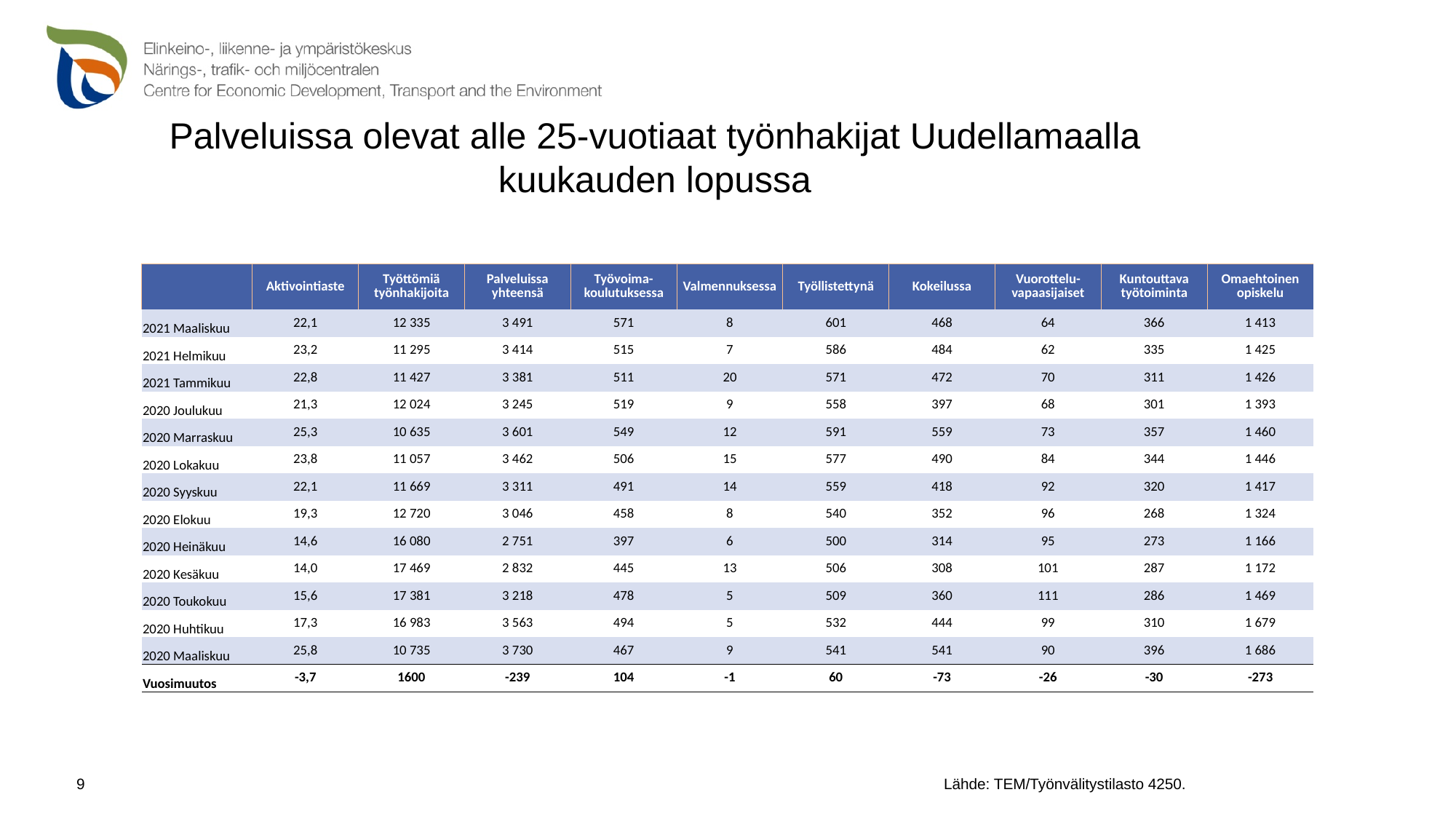

# Palveluissa olevat alle 25-vuotiaat työnhakijat Uudellamaalla kuukauden lopussa
|  | Aktivointiaste | Työttömiä työnhakijoita | Palveluissa yhteensä | Työvoima-koulutuksessa | Valmennuksessa | Työllistettynä | Kokeilussa | Vuorottelu-vapaasijaiset | Kuntouttava työtoiminta | Omaehtoinen opiskelu |
| --- | --- | --- | --- | --- | --- | --- | --- | --- | --- | --- |
| 2021 Maaliskuu | 22,1 | 12 335 | 3 491 | 571 | 8 | 601 | 468 | 64 | 366 | 1 413 |
| 2021 Helmikuu | 23,2 | 11 295 | 3 414 | 515 | 7 | 586 | 484 | 62 | 335 | 1 425 |
| 2021 Tammikuu | 22,8 | 11 427 | 3 381 | 511 | 20 | 571 | 472 | 70 | 311 | 1 426 |
| 2020 Joulukuu | 21,3 | 12 024 | 3 245 | 519 | 9 | 558 | 397 | 68 | 301 | 1 393 |
| 2020 Marraskuu | 25,3 | 10 635 | 3 601 | 549 | 12 | 591 | 559 | 73 | 357 | 1 460 |
| 2020 Lokakuu | 23,8 | 11 057 | 3 462 | 506 | 15 | 577 | 490 | 84 | 344 | 1 446 |
| 2020 Syyskuu | 22,1 | 11 669 | 3 311 | 491 | 14 | 559 | 418 | 92 | 320 | 1 417 |
| 2020 Elokuu | 19,3 | 12 720 | 3 046 | 458 | 8 | 540 | 352 | 96 | 268 | 1 324 |
| 2020 Heinäkuu | 14,6 | 16 080 | 2 751 | 397 | 6 | 500 | 314 | 95 | 273 | 1 166 |
| 2020 Kesäkuu | 14,0 | 17 469 | 2 832 | 445 | 13 | 506 | 308 | 101 | 287 | 1 172 |
| 2020 Toukokuu | 15,6 | 17 381 | 3 218 | 478 | 5 | 509 | 360 | 111 | 286 | 1 469 |
| 2020 Huhtikuu | 17,3 | 16 983 | 3 563 | 494 | 5 | 532 | 444 | 99 | 310 | 1 679 |
| 2020 Maaliskuu | 25,8 | 10 735 | 3 730 | 467 | 9 | 541 | 541 | 90 | 396 | 1 686 |
| Vuosimuutos | -3,7 | 1600 | -239 | 104 | -1 | 60 | -73 | -26 | -30 | -273 |
 Lähde: TEM/Työnvälitystilasto 4250.
9